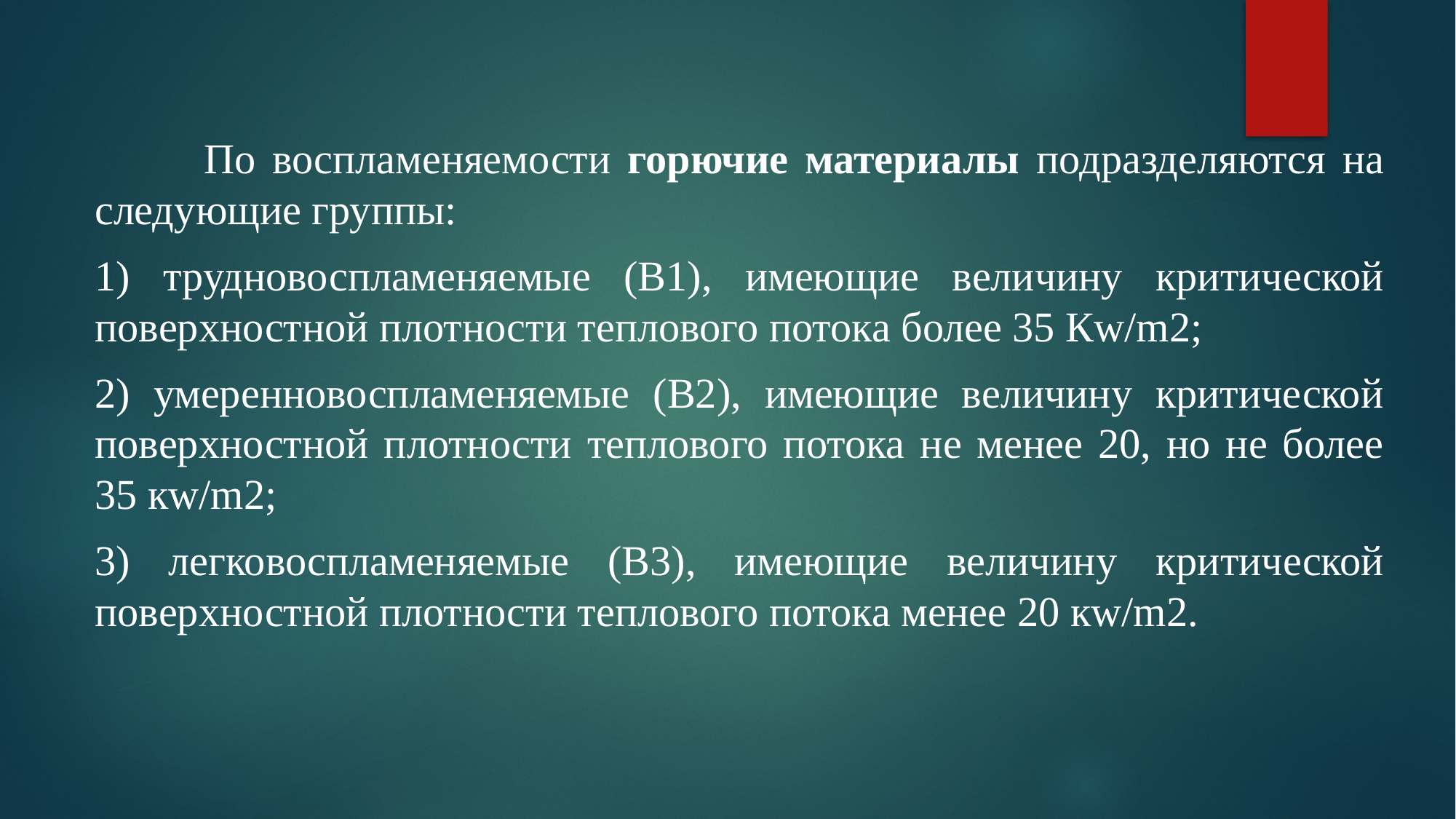

#
	По воспламеняемости горючие материалы подразделяются на следующие группы:
1) трудновоспламеняемые (В1), имеющие величину критической поверхностной плотности теплового потока более 35 Кw/m2;
2) умеренновоспламеняемые (В2), имеющие величину критической поверхностной плотности теплового потока не менее 20, но не более 35 кw/m2;
3) легковоспламеняемые (В3), имеющие величину критической поверхностной плотности теплового потока менее 20 кw/m2.